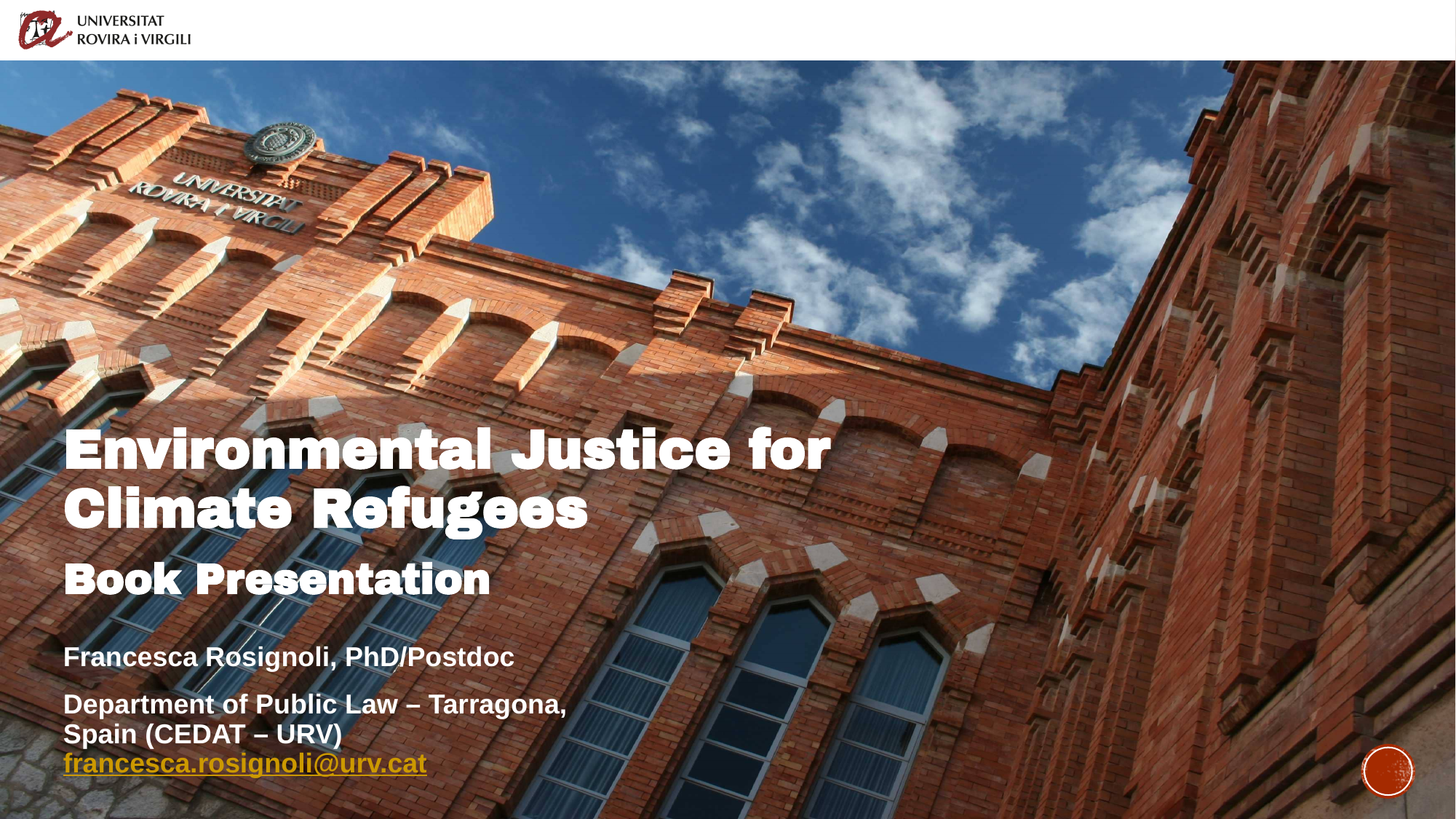

Environmental Justice for Climate Refugees
Book Presentation

Francesca Rosignoli, PhD/Postdoc
Department of Public Law – Tarragona, Spain (CEDAT – URV)  francesca.rosignoli@urv.cat